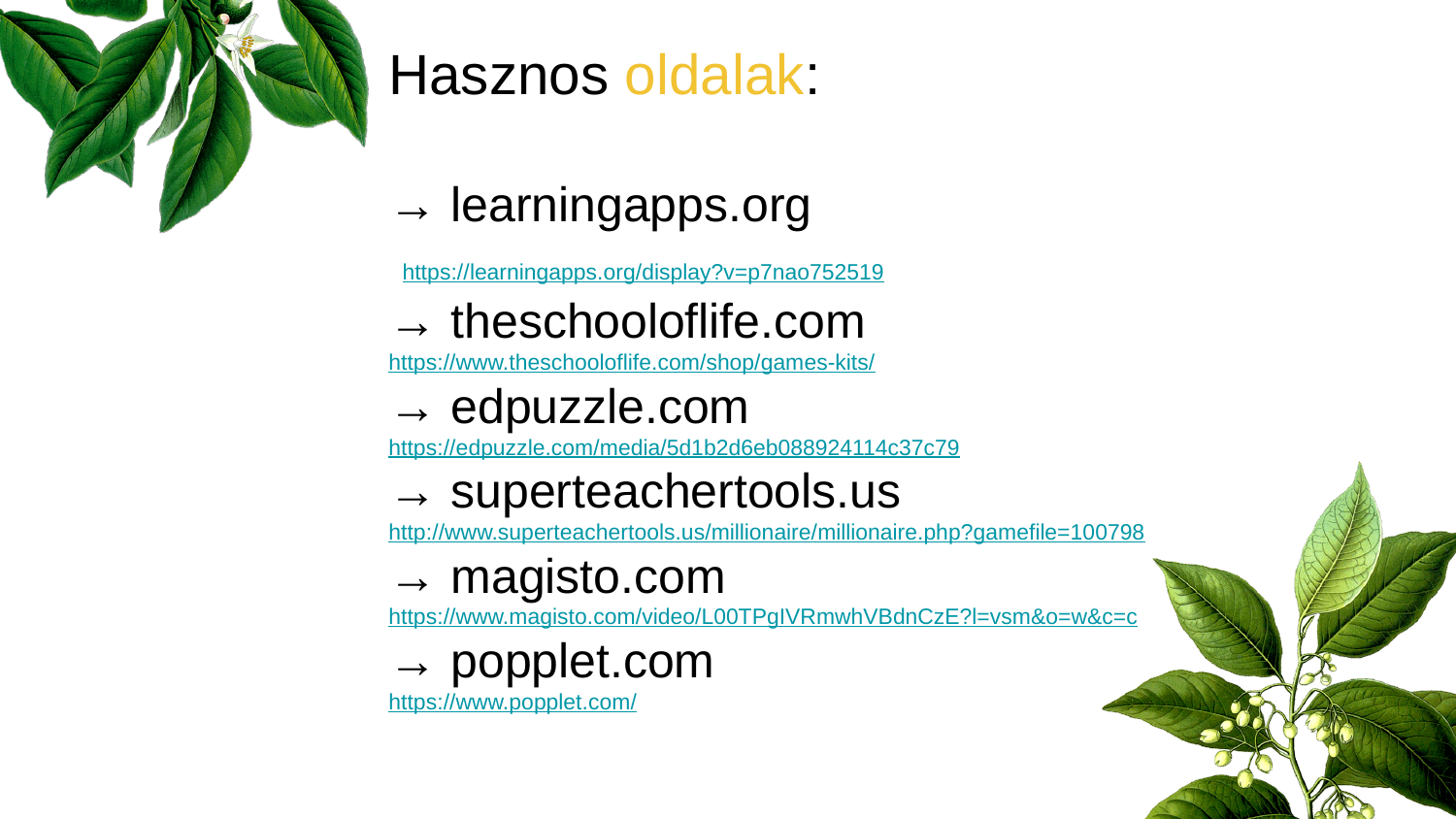

Hasznos oldalak:

→ learningapps.org
 https://learningapps.org/display?v=p7nao752519
→ theschooloflife.com
https://www.theschooloflife.com/shop/games-kits/
→ edpuzzle.com
https://edpuzzle.com/media/5d1b2d6eb088924114c37c79
→ superteachertools.us
http://www.superteachertools.us/millionaire/millionaire.php?gamefile=100798
→ magisto.com
https://www.magisto.com/video/L00TPgIVRmwhVBdnCzE?l=vsm&o=w&c=c
→ popplet.com
https://www.popplet.com/